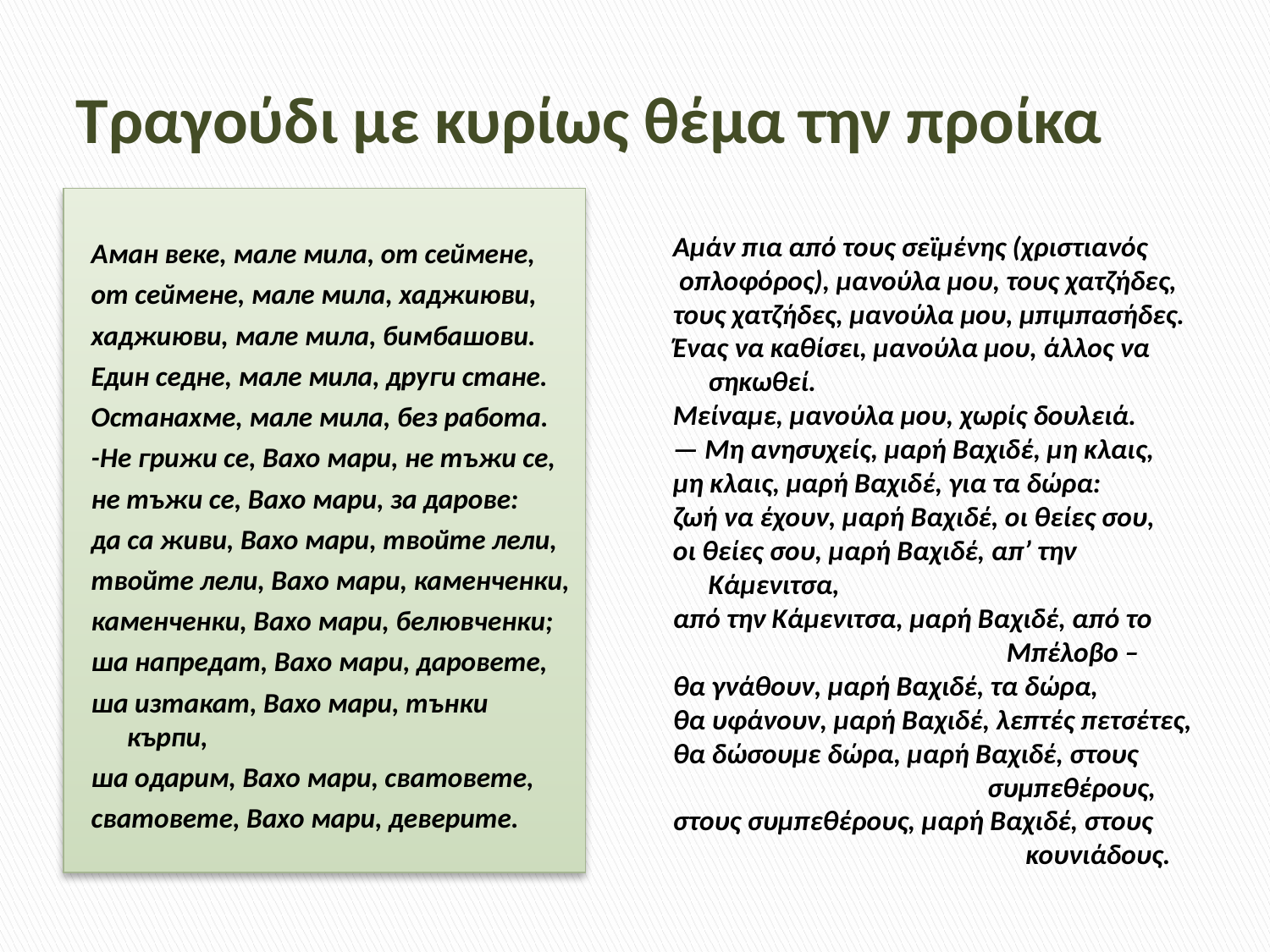

# Τραγούδι με κυρίως θέμα την προίκα

Аман веке, мале мила, от сеймене,
от сеймене, мале мила, хаджиюви,
хаджиюви, мале мила, бимбашови.
Един седне, мале мила, други стане.
Останахме, мале мила, без работа.
-Не грижи се, Вахо мари, не тъжи се,
не тъжи се, Вахо мари, за дарове:
да са живи, Вахо мари, твойте лели,
твойте лели, Вахо мари, каменченки,
каменченки, Вахо мари, белювченки;
ша напредат, Вахо мари, даровете,
ша изтакат, Вахо мари, тънки кърпи,
ша одарим, Вахо мари, сватовете,
сватовете, Вахо мари, деверите.

Αμάν πια από τους σεϊμένης (χριστιανός
 οπλοφόρος), μανούλα μου, τους χατζήδες,
τους χατζήδες, μανούλα μου, μπιμπασήδες.
Ένας να καθίσει, μανούλα μου, άλλος να σηκωθεί.
Μείναμε, μανούλα μου, χωρίς δουλειά.
— Μη ανησυχείς, μαρή Βαχιδέ, μη κλαις,
μη κλαις, μαρή Βαχιδέ, για τα δώρα:
ζωή να έχουν, μαρή Βαχιδέ, οι θείες σου,
οι θείες σου, μαρή Βαχιδέ, απ’ την Κάμενιτσα,
από την Κάμενιτσα, μαρή Βαχιδέ, από το
                                               Μπέλοβο –
θα γνάθουν, μαρή Βαχιδέ, τα δώρα,
θα υφάνουν, μαρή Βαχιδέ, λεπτές πετσέτες,
θα δώσουμε δώρα, μαρή Βαχιδέ, στους
                                            συμπεθέρους,
στους συμπεθέρους, μαρή Βαχιδέ, στους
                                                  κουνιάδους.